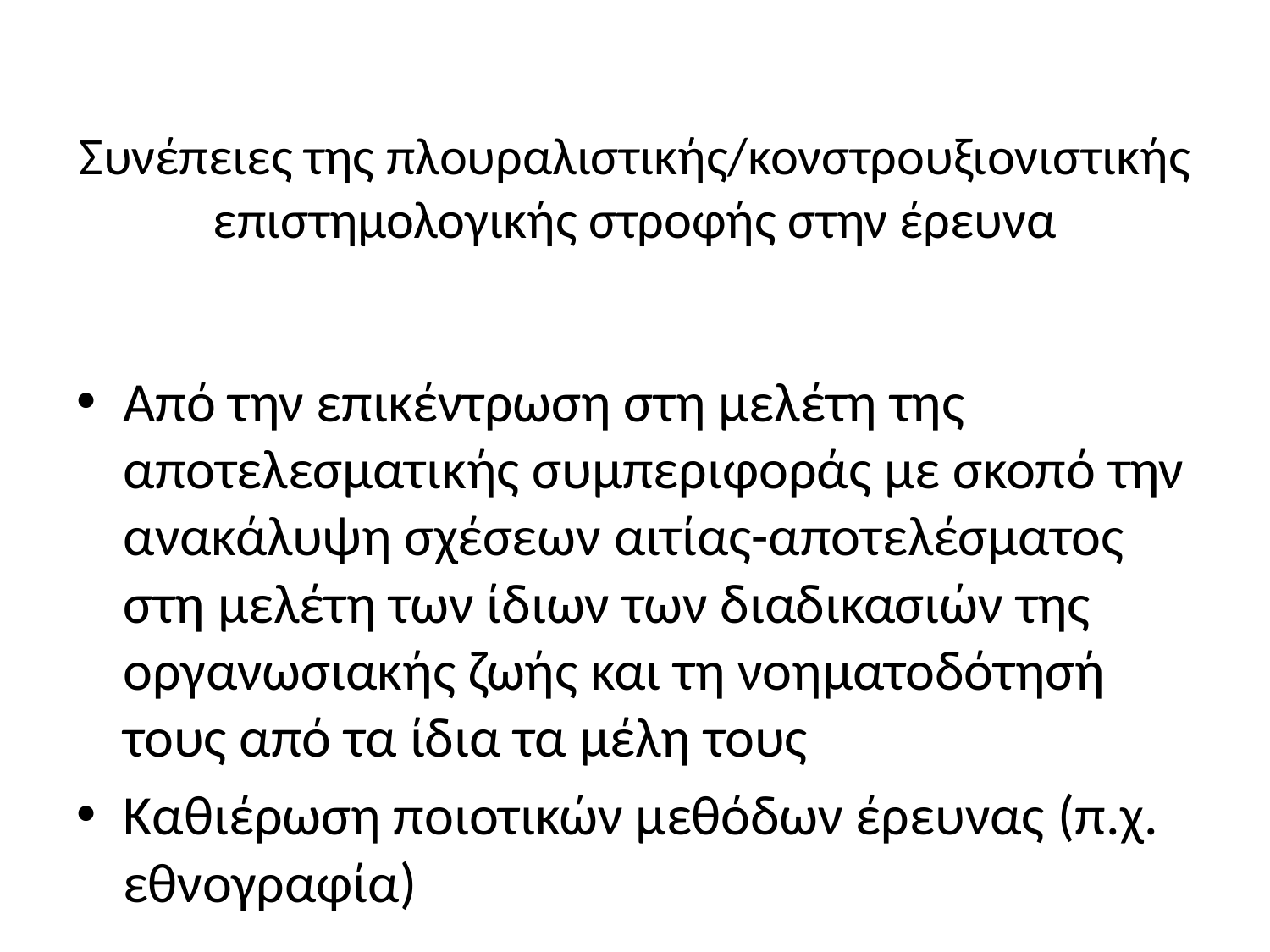

# Συνέπειες της πλουραλιστικής/κονστρουξιονιστικής επιστημολογικής στροφής στην έρευνα
Από την επικέντρωση στη μελέτη της αποτελεσματικής συμπεριφοράς με σκοπό την ανακάλυψη σχέσεων αιτίας-αποτελέσματος στη μελέτη των ίδιων των διαδικασιών της οργανωσιακής ζωής και τη νοηματοδότησή τους από τα ίδια τα μέλη τους
Καθιέρωση ποιοτικών μεθόδων έρευνας (π.χ. εθνογραφία)